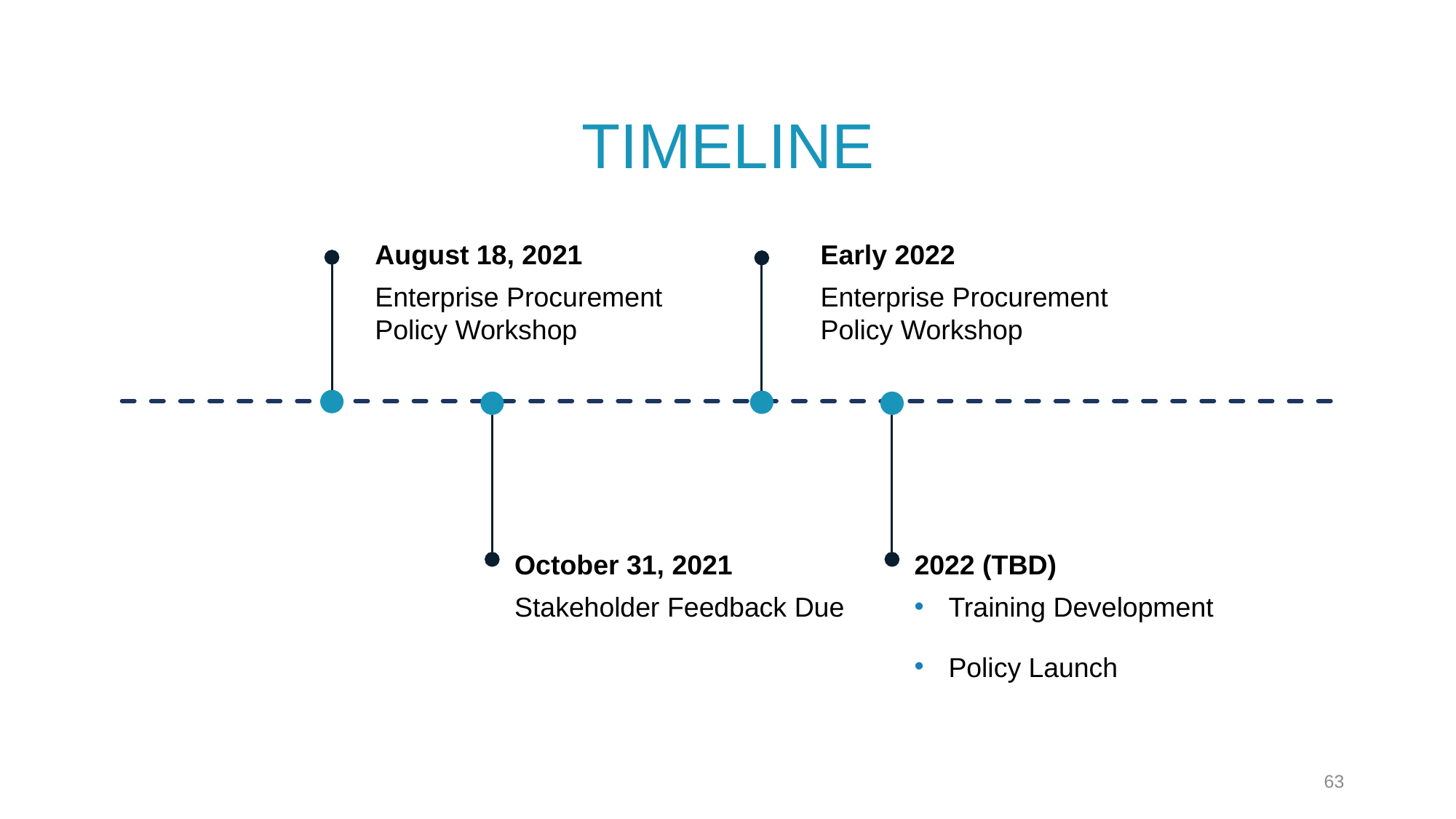

# timeline
August 18, 2021
Enterprise Procurement Policy Workshop

Early 2022
Enterprise Procurement Policy Workshop

October 31, 2021
Stakeholder Feedback Due

2022 (TBD)
Training Development
Policy Launch

63